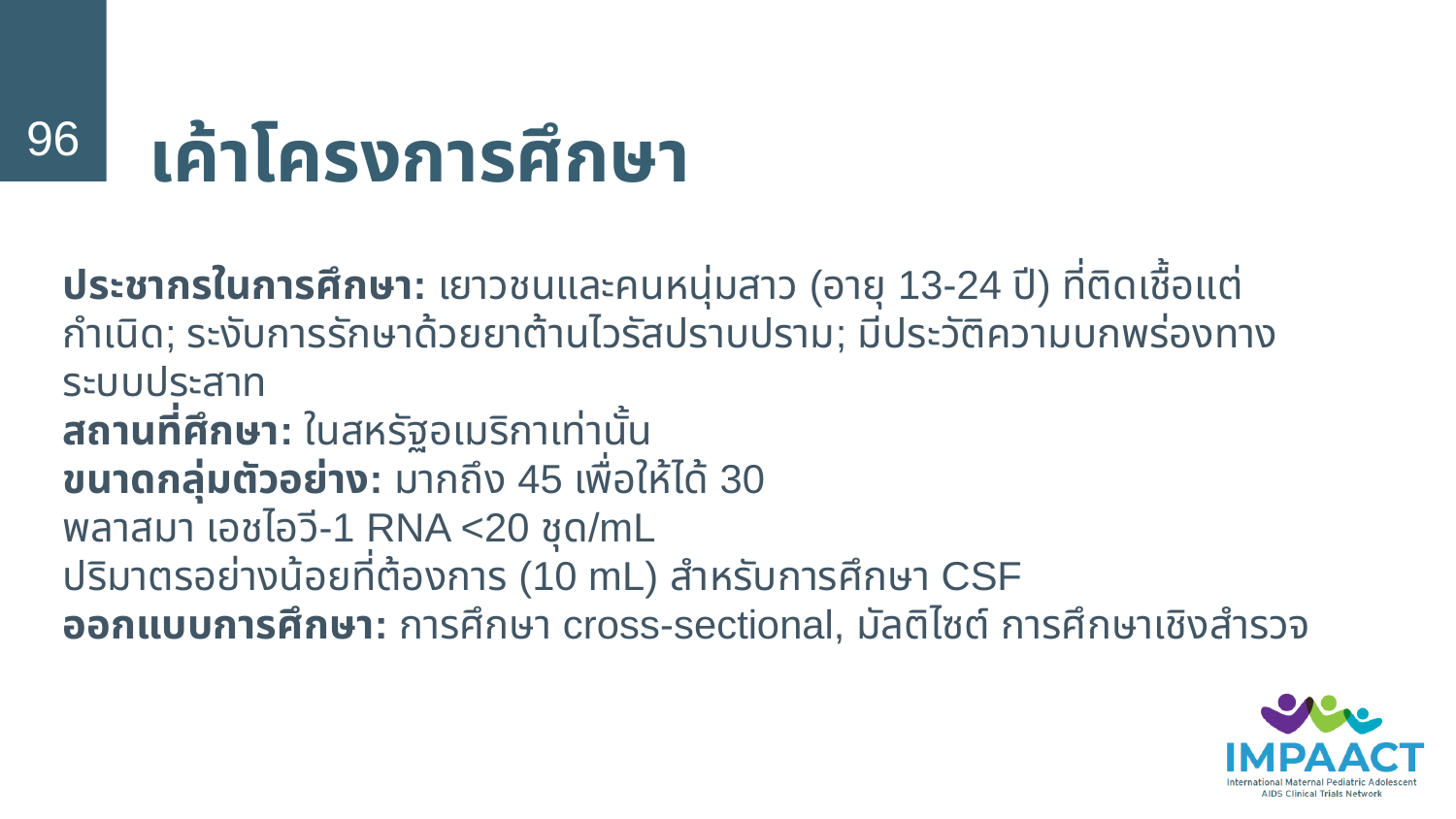

96
# เค้าโครงการศึกษา
ประชากรในการศึกษา: เยาวชนและคนหนุ่มสาว (อายุ 13-24 ปี) ที่ติดเชื้อแต่กำเนิด; ระงับการรักษาด้วยยาต้านไวรัสปราบปราม; มีประวัติความบกพร่องทางระบบประสาท
สถานที่ศึกษา: ในสหรัฐอเมริกาเท่านั้น
ขนาดกลุ่มตัวอย่าง: มากถึง 45 เพื่อให้ได้ 30
พลาสมา เอชไอวี-1 RNA <20 ชุด/mL
ปริมาตรอย่างน้อยที่ต้องการ (10 mL) สำหรับการศึกษา CSF
ออกแบบการศึกษา: การศึกษา cross-sectional, มัลติไซต์ การศึกษาเชิงสำรวจ